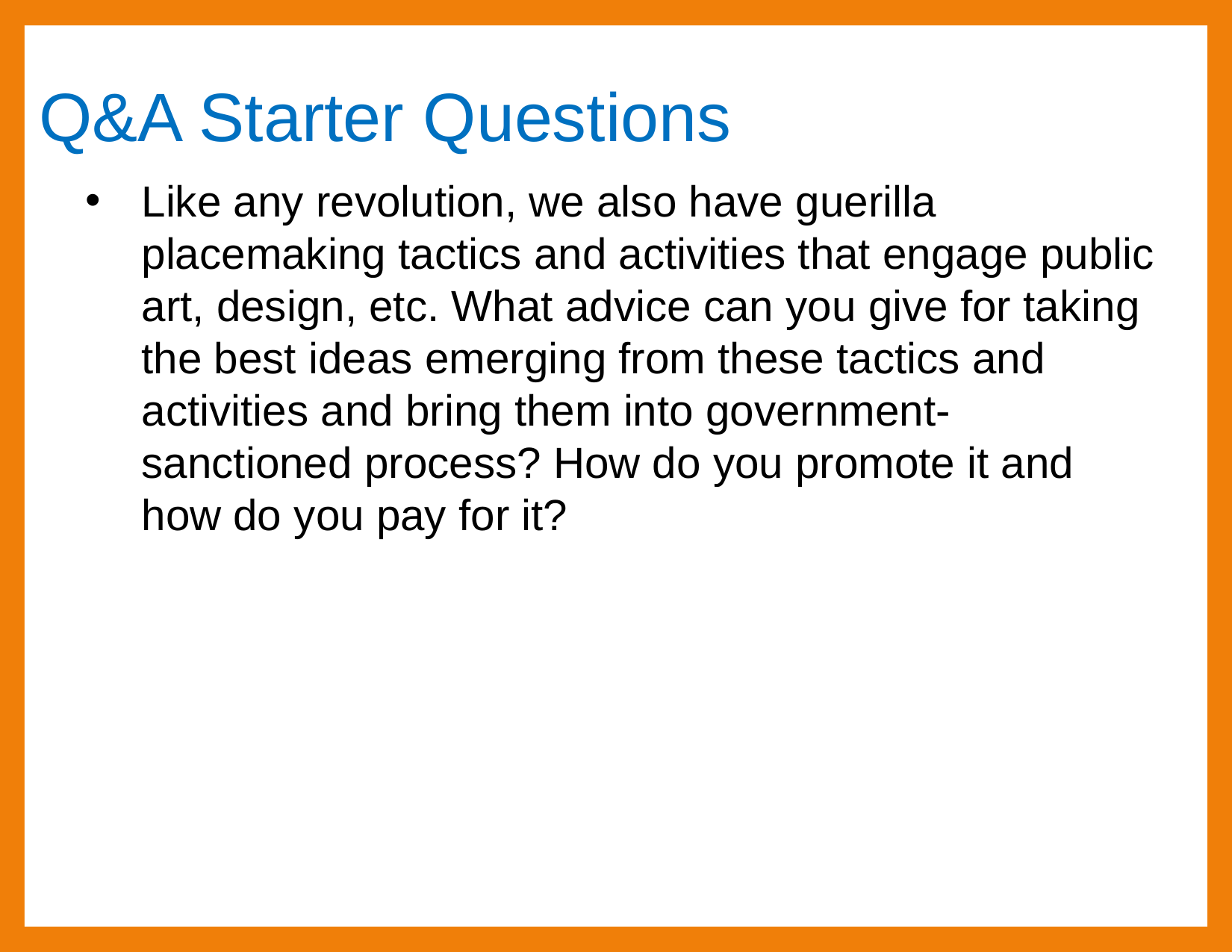

# Q&A Starter Questions
Like any revolution, we also have guerilla placemaking tactics and activities that engage public art, design, etc. What advice can you give for taking the best ideas emerging from these tactics and activities and bring them into government-sanctioned process? How do you promote it and how do you pay for it?